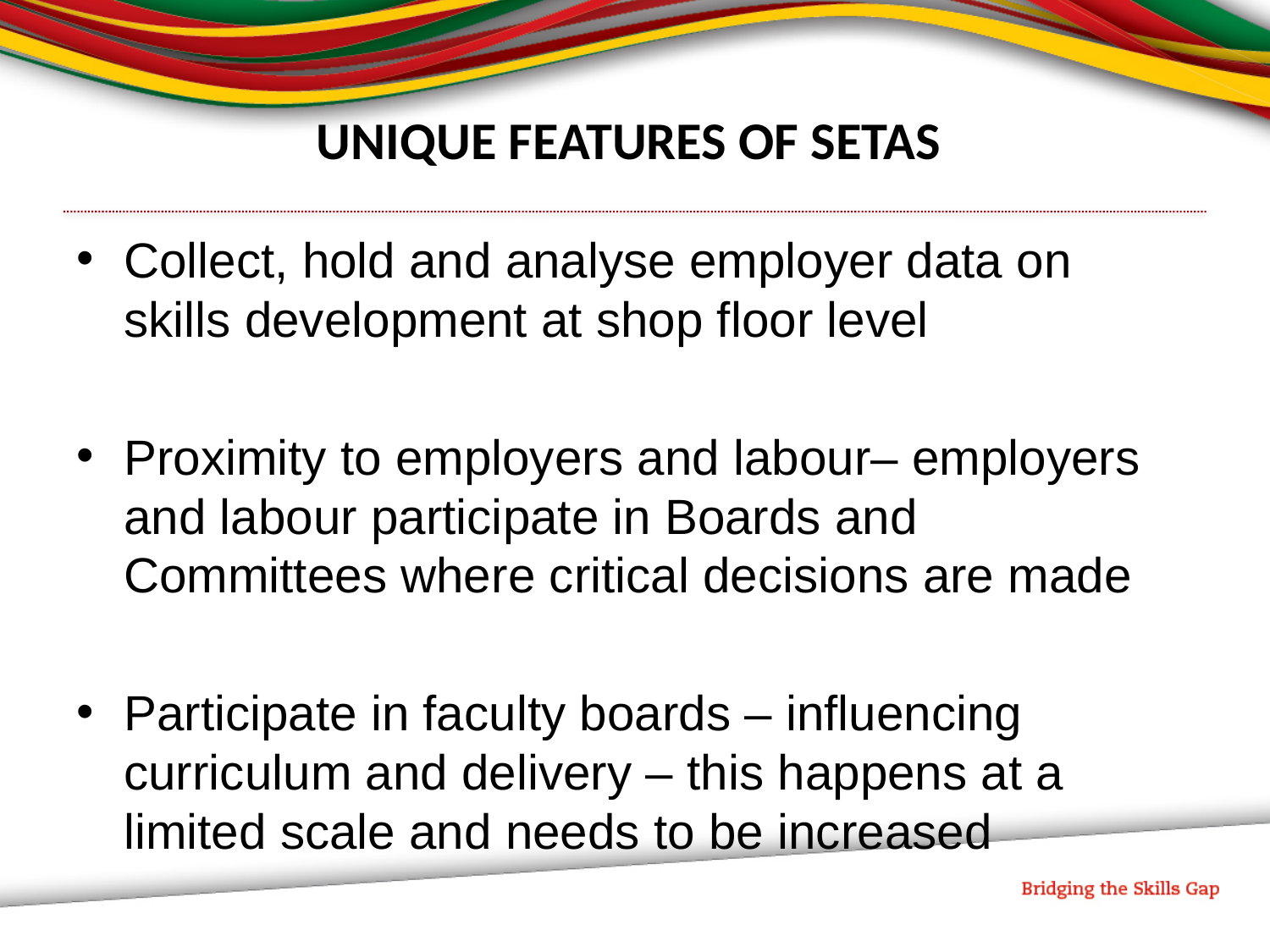

# UNIQUE FEATURES OF SETAS
Collect, hold and analyse employer data on skills development at shop floor level

Proximity to employers and labour– employers and labour participate in Boards and Committees where critical decisions are made

Participate in faculty boards – influencing curriculum and delivery – this happens at a limited scale and needs to be increased